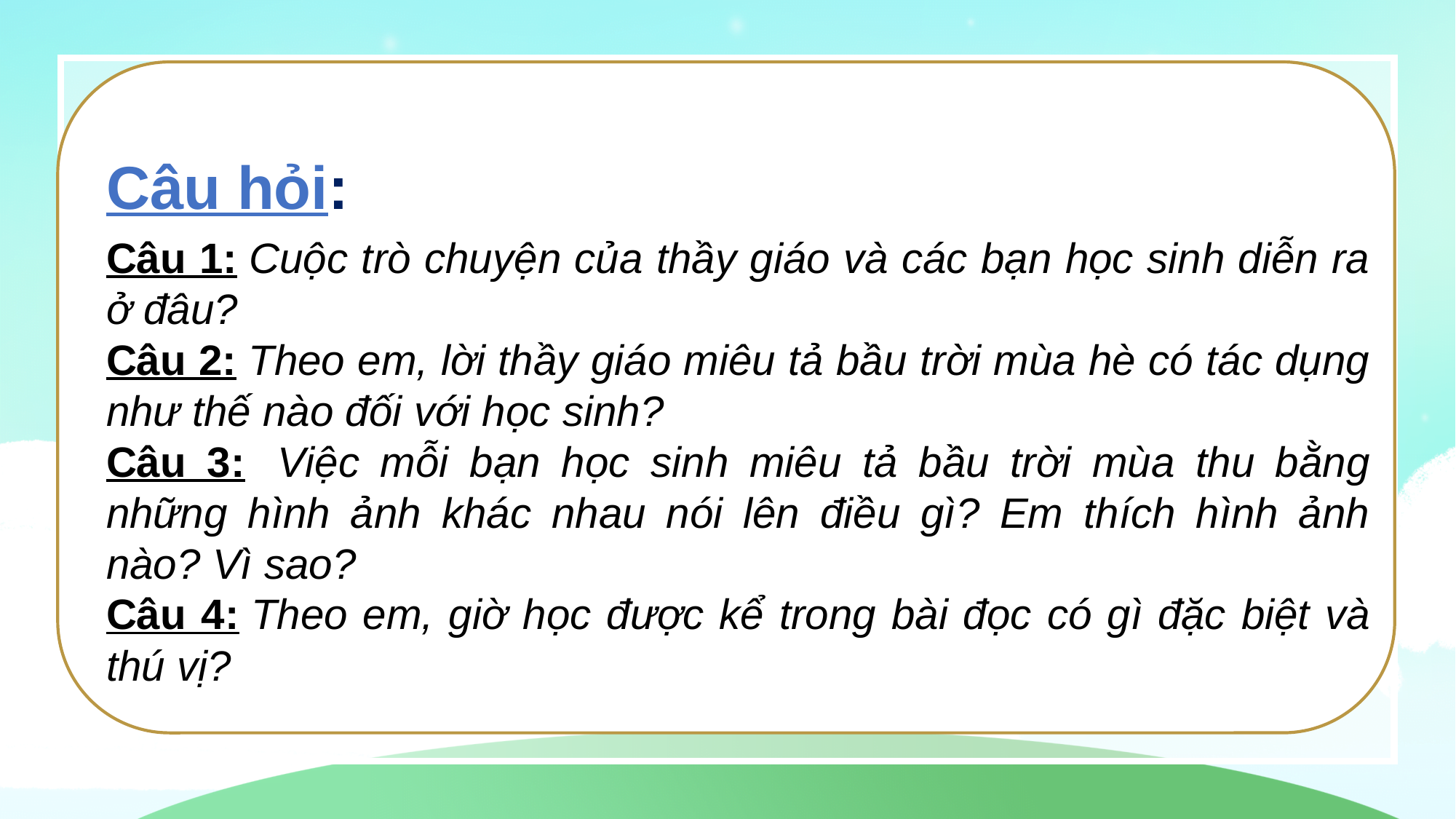

Câu hỏi:
Câu 1: Cuộc trò chuyện của thầy giáo và các bạn học sinh diễn ra ở đâu?
Câu 2: Theo em, lời thầy giáo miêu tả bầu trời mùa hè có tác dụng như thế nào đối với học sinh?
Câu 3:  Việc mỗi bạn học sinh miêu tả bầu trời mùa thu bằng những hình ảnh khác nhau nói lên điều gì? Em thích hình ảnh nào? Vì sao?
Câu 4: Theo em, giờ học được kể trong bài đọc có gì đặc biệt và thú vị?